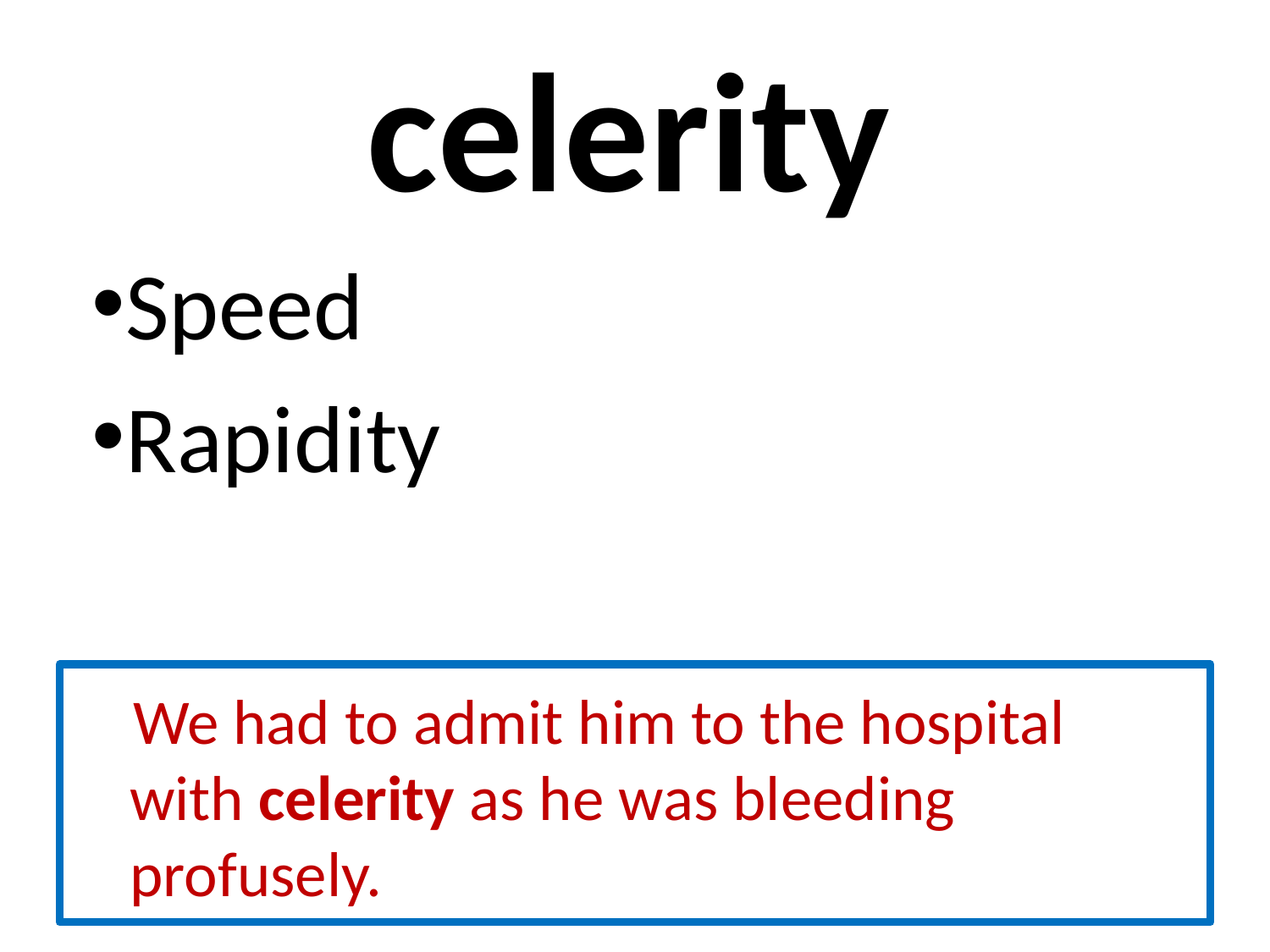

# celerity
Speed
Rapidity

    We had to admit him to the hospital with celerity as he was bleeding profusely.